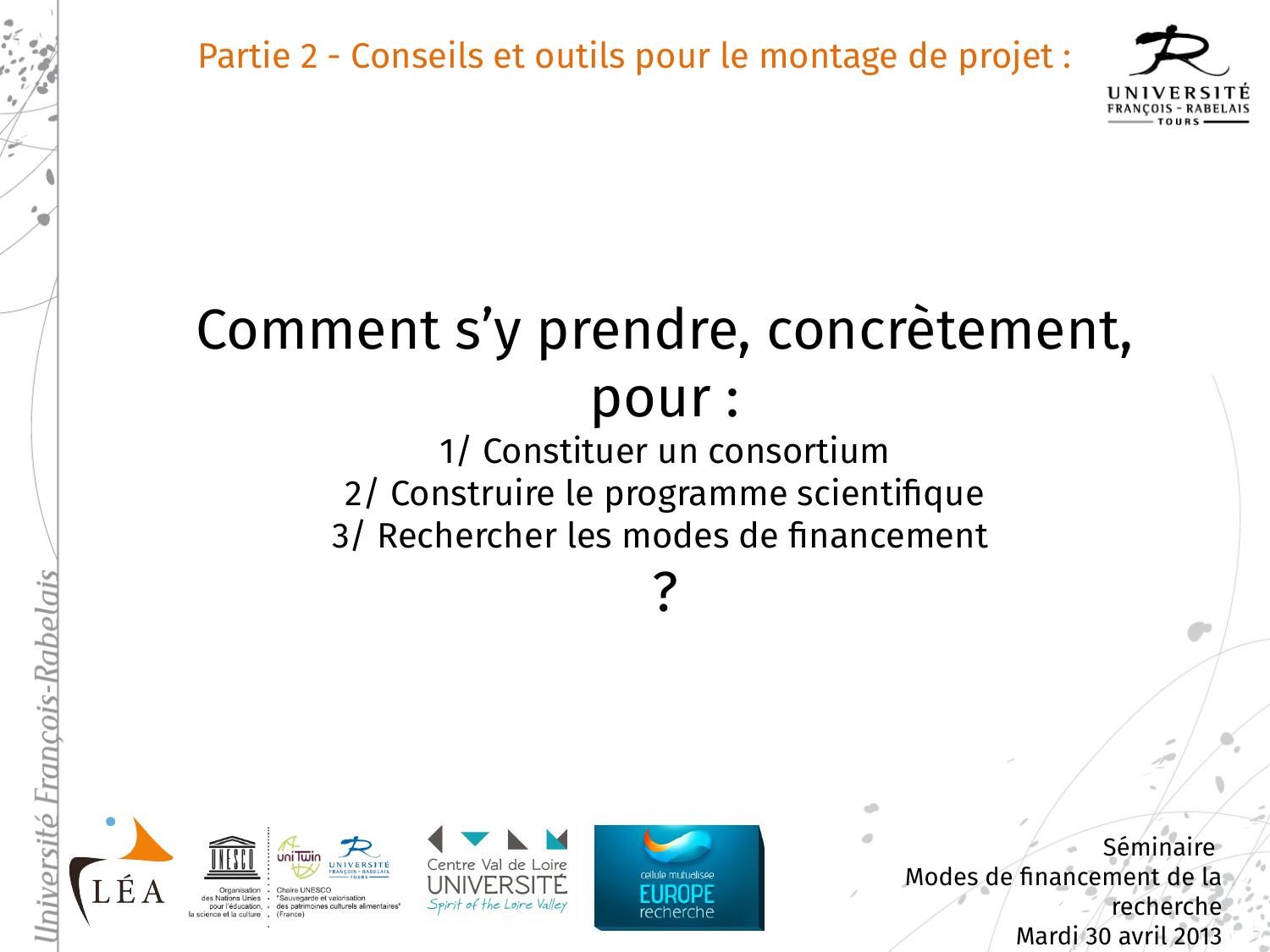

Partie 2 - Conseils et outils pour le montage de projet :

Comment s’y prendre, concrètement, pour :
1/ Constituer un consortium
2/ Construire le programme scientifique
3/ Rechercher les modes de financement
?